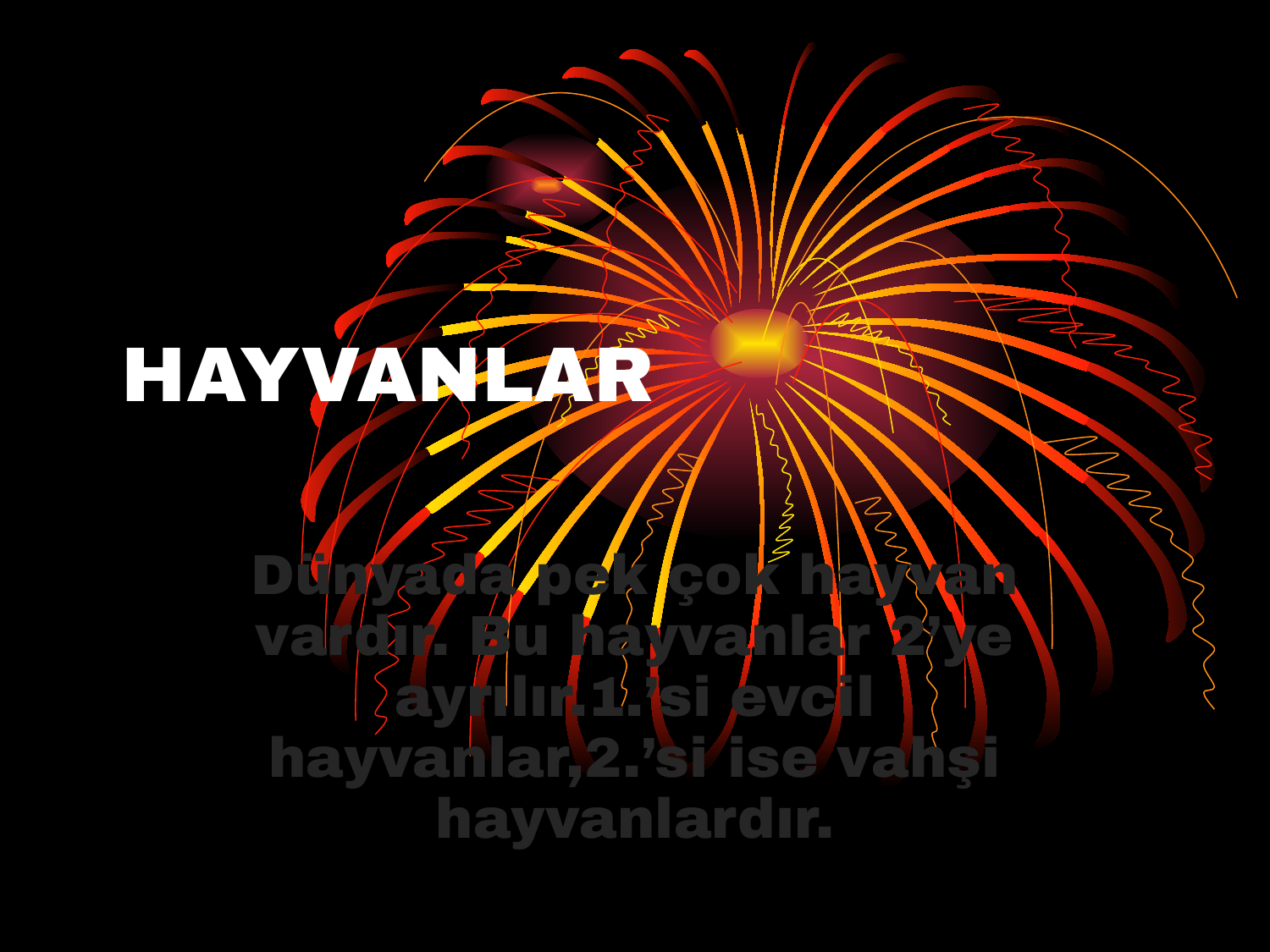

# HAYVANLAR
Dünyada pek çok hayvan vardır. Bu hayvanlar 2’ye ayrılır.1.’si evcil hayvanlar,2.’si ise vahşi hayvanlardır.